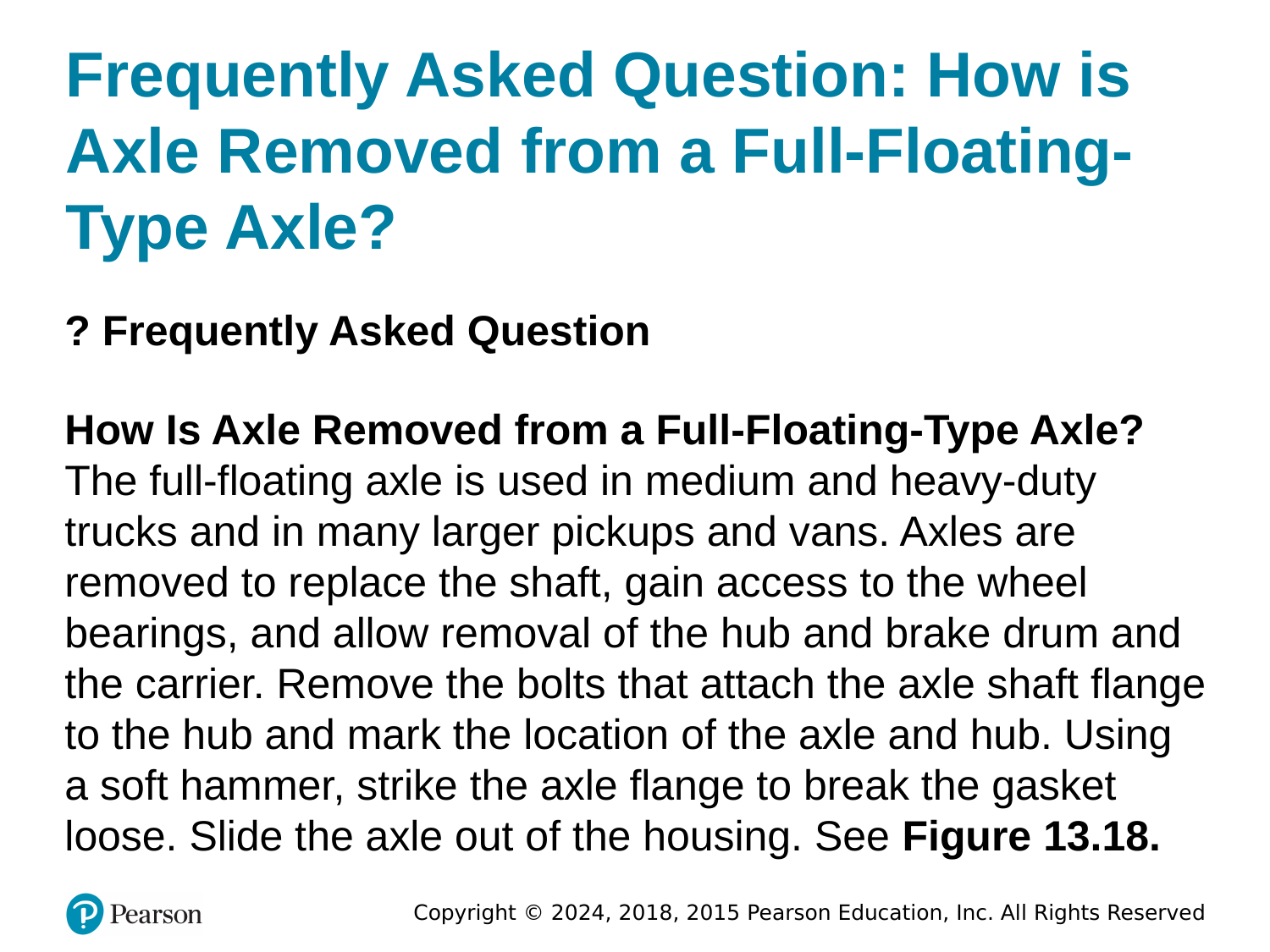

# Frequently Asked Question: How is Axle Removed from a Full-Floating-Type Axle?
? Frequently Asked Question
How Is Axle Removed from a Full-Floating-Type Axle? The full-floating axle is used in medium and heavy-duty trucks and in many larger pickups and vans. Axles are removed to replace the shaft, gain access to the wheel bearings, and allow removal of the hub and brake drum and the carrier. Remove the bolts that attach the axle shaft flange to the hub and mark the location of the axle and hub. Using a soft hammer, strike the axle flange to break the gasket loose. Slide the axle out of the housing. See Figure 13.18.